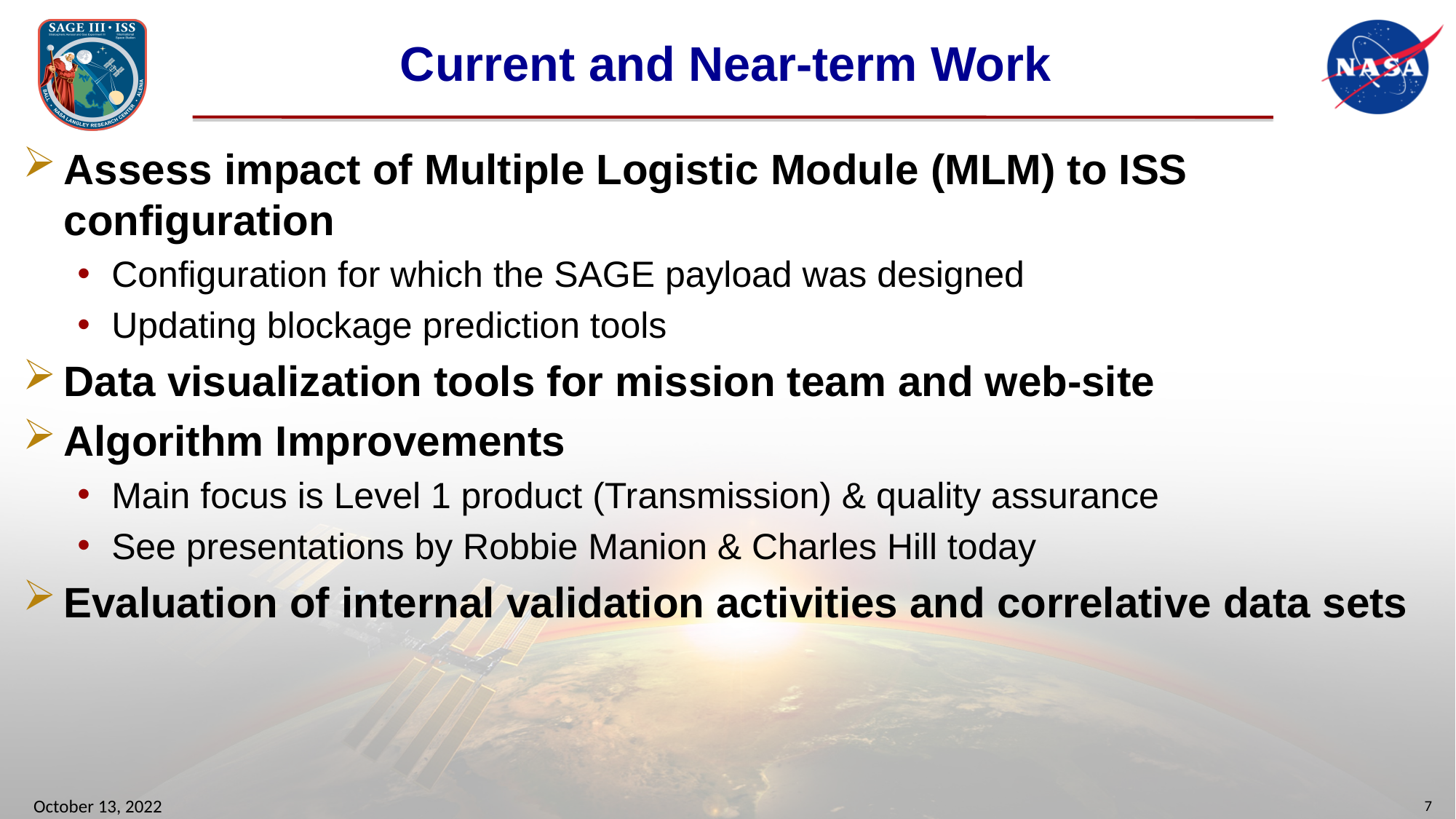

# Current and Near-term Work
Assess impact of Multiple Logistic Module (MLM) to ISS configuration
Configuration for which the SAGE payload was designed
Updating blockage prediction tools
Data visualization tools for mission team and web-site
Algorithm Improvements
Main focus is Level 1 product (Transmission) & quality assurance
See presentations by Robbie Manion & Charles Hill today
Evaluation of internal validation activities and correlative data sets
October 13, 2022